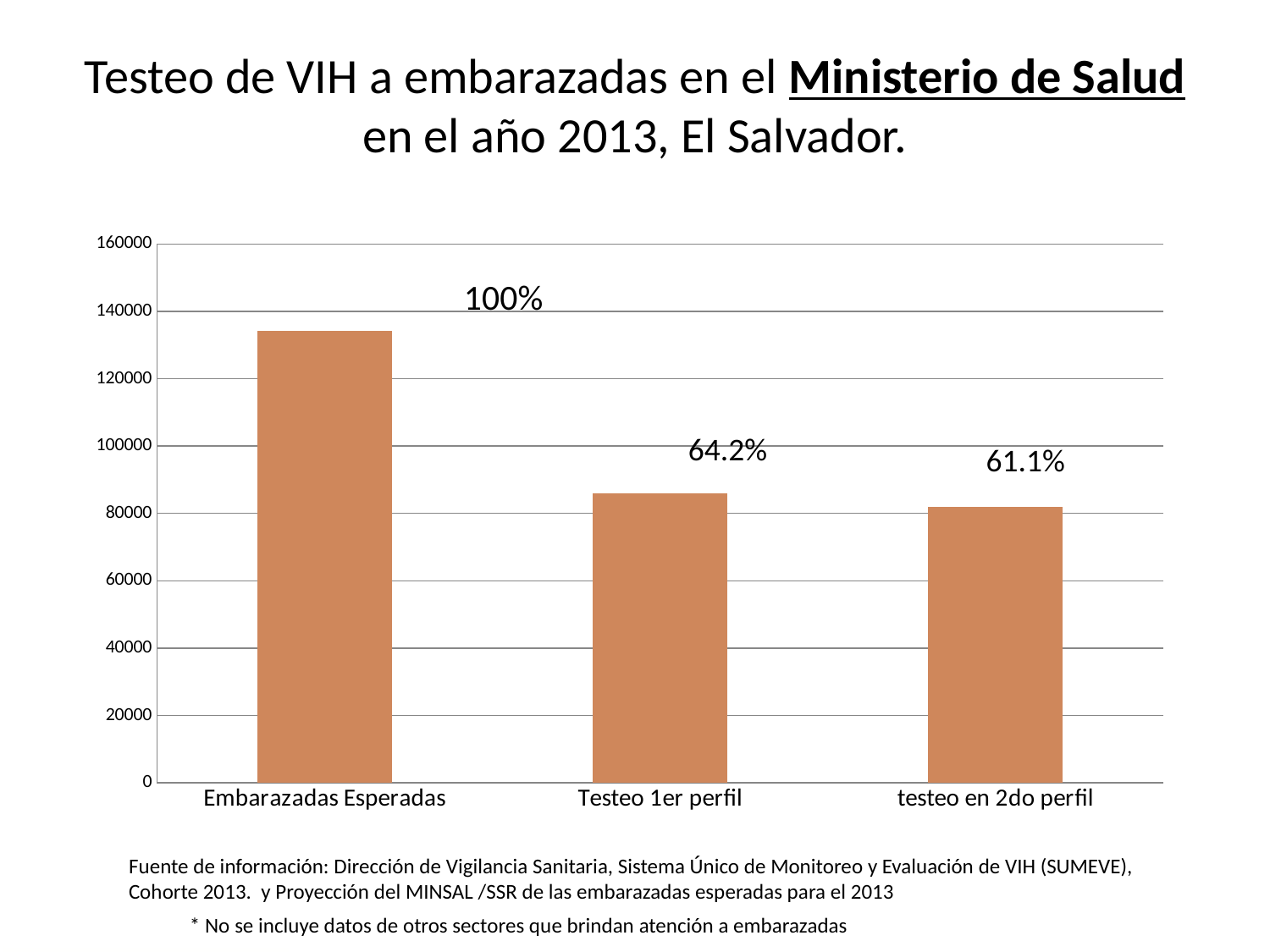

# Testeo de VIH a embarazadas en el Ministerio de Salud en el año 2013, El Salvador.

### Chart

| Category | Embarazadas |
|---|---|
| Embarazadas Esperadas | 134102.0 |
| Testeo 1er perfil | 86066.0 |
| testeo en 2do perfil | 81881.0 |
100%
64.2%
61.1%
Fuente de información: Dirección de Vigilancia Sanitaria, Sistema Único de Monitoreo y Evaluación de VIH (SUMEVE), Cohorte 2013.  y Proyección del MINSAL /SSR de las embarazadas esperadas para el 2013
* No se incluye datos de otros sectores que brindan atención a embarazadas